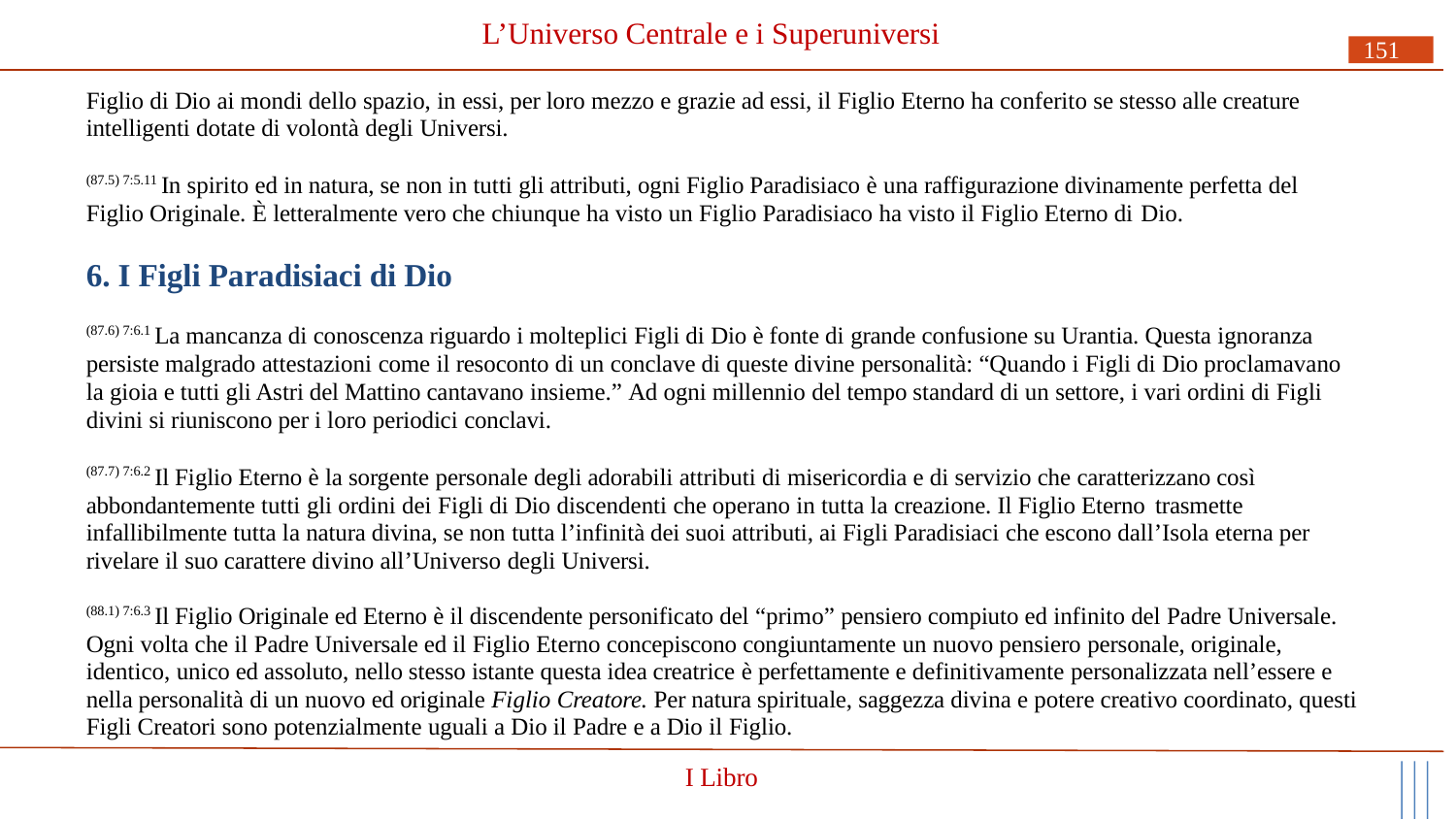

# L’Universo Centrale e i Superuniversi
151

Figlio di Dio ai mondi dello spazio, in essi, per loro mezzo e grazie ad essi, il Figlio Eterno ha conferito se stesso alle creature  intelligenti dotate di volontà degli Universi.

(87.5) 7:5.11 In spirito ed in natura, se non in tutti gli attributi, ogni Figlio Paradisiaco è una raffigurazione divinamente perfetta del  Figlio Originale. È letteralmente vero che chiunque ha visto un Figlio Paradisiaco ha visto il Figlio Eterno di Dio.

6. I Figli Paradisiaci di Dio
(87.6) 7:6.1 La mancanza di conoscenza riguardo i molteplici Figli di Dio è fonte di grande confusione su Urantia. Questa ignoranza  persiste malgrado attestazioni come il resoconto di un conclave di queste divine personalità: “Quando i Figli di Dio proclamavano  la gioia e tutti gli Astri del Mattino cantavano insieme.” Ad ogni millennio del tempo standard di un settore, i vari ordini di Figli  divini si riuniscono per i loro periodici conclavi.

(87.7) 7:6.2 Il Figlio Eterno è la sorgente personale degli adorabili attributi di misericordia e di servizio che caratterizzano così  abbondantemente tutti gli ordini dei Figli di Dio discendenti che operano in tutta la creazione. Il Figlio Eterno trasmette
infallibilmente tutta la natura divina, se non tutta l’infinità dei suoi attributi, ai Figli Paradisiaci che escono dall’Isola eterna per  rivelare il suo carattere divino all’Universo degli Universi.

(88.1) 7:6.3 Il Figlio Originale ed Eterno è il discendente personificato del “primo” pensiero compiuto ed infinito del Padre Universale.  Ogni volta che il Padre Universale ed il Figlio Eterno concepiscono congiuntamente un nuovo pensiero personale, originale,  identico, unico ed assoluto, nello stesso istante questa idea creatrice è perfettamente e definitivamente personalizzata nell’essere e  nella personalità di un nuovo ed originale Figlio Creatore. Per natura spirituale, saggezza divina e potere creativo coordinato, questi  Figli Creatori sono potenzialmente uguali a Dio il Padre e a Dio il Figlio.

I Libro